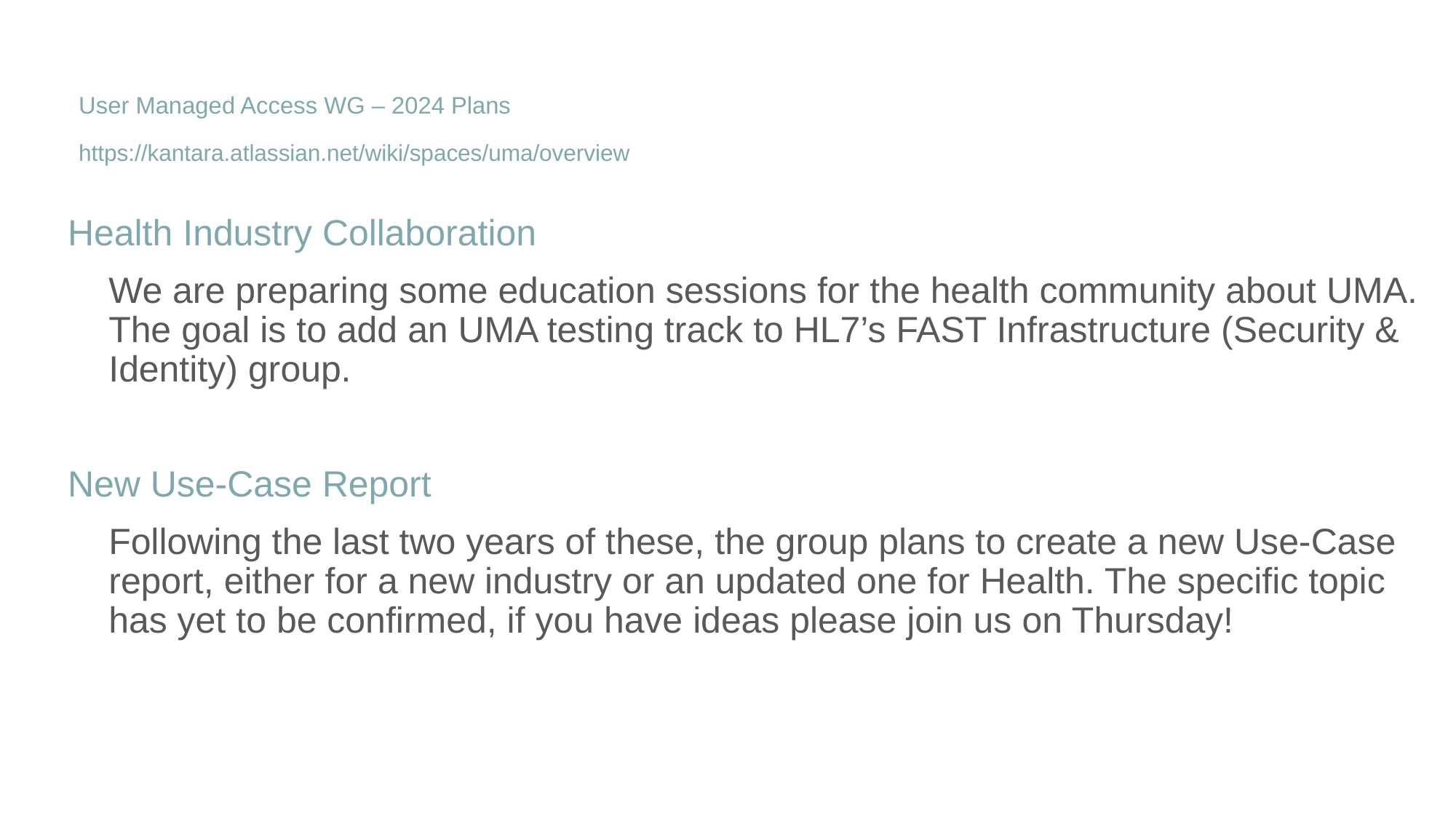

# User Managed Access WG – 2024 Plans https://kantara.atlassian.net/wiki/spaces/uma/overview
Health Industry Collaboration
We are preparing some education sessions for the health community about UMA. The goal is to add an UMA testing track to HL7’s FAST Infrastructure (Security & Identity) group.

New Use-Case Report
Following the last two years of these, the group plans to create a new Use-Case report, either for a new industry or an updated one for Health. The specific topic has yet to be confirmed, if you have ideas please join us on Thursday!
33